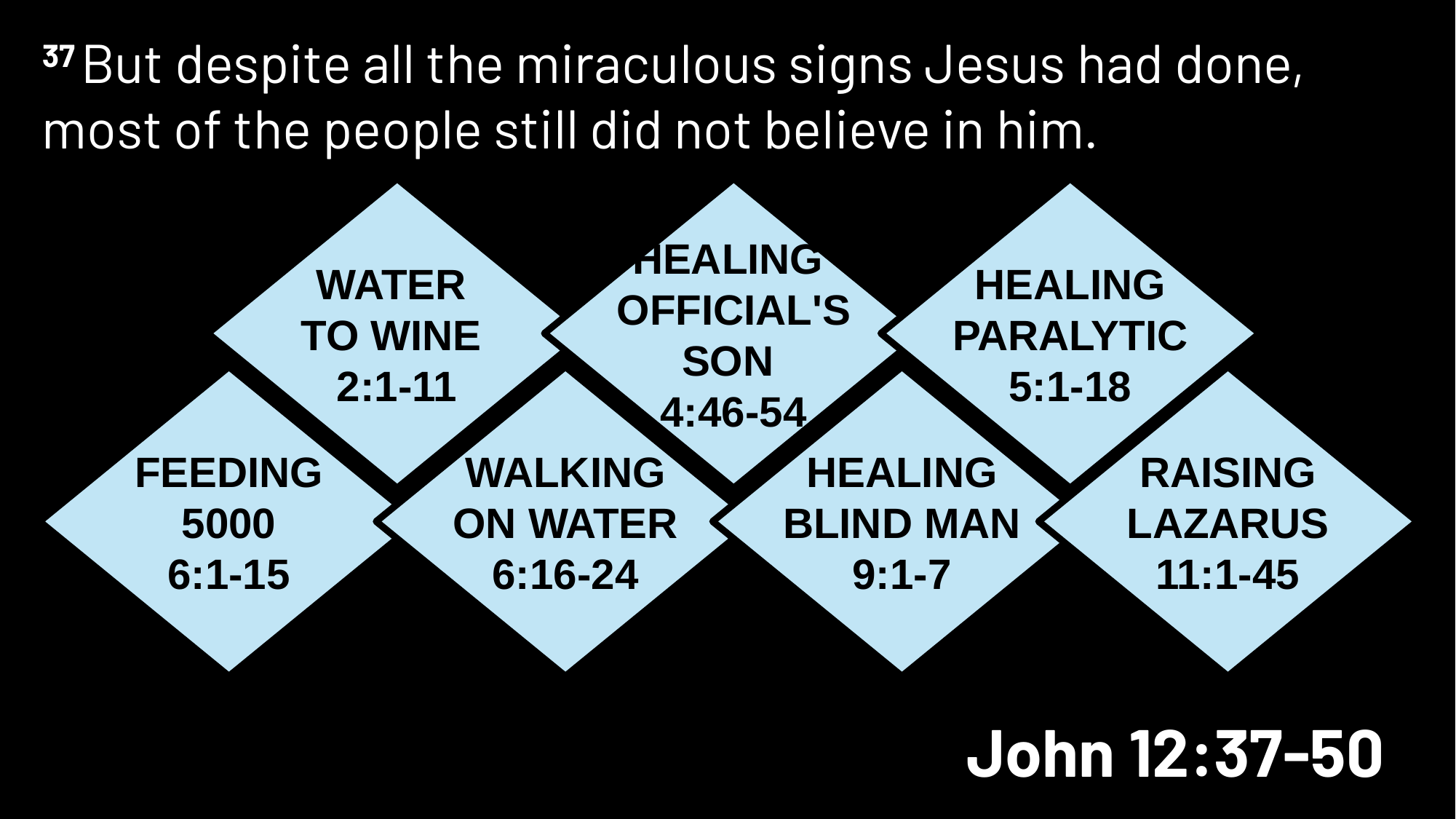

37 But despite all the miraculous signs Jesus had done, most of the people still did not believe in him.
WATER
TO WINE
2:1-11
HEALING
OFFICIAL'S
SON
4:46-54
HEALING
PARALYTIC
5:1-18
FEEDING
5000
6:1-15
WALKING
ON WATER
6:16-24
HEALING
BLIND MAN
9:1-7
RAISING
LAZARUS
11:1-45
John 12:37-50